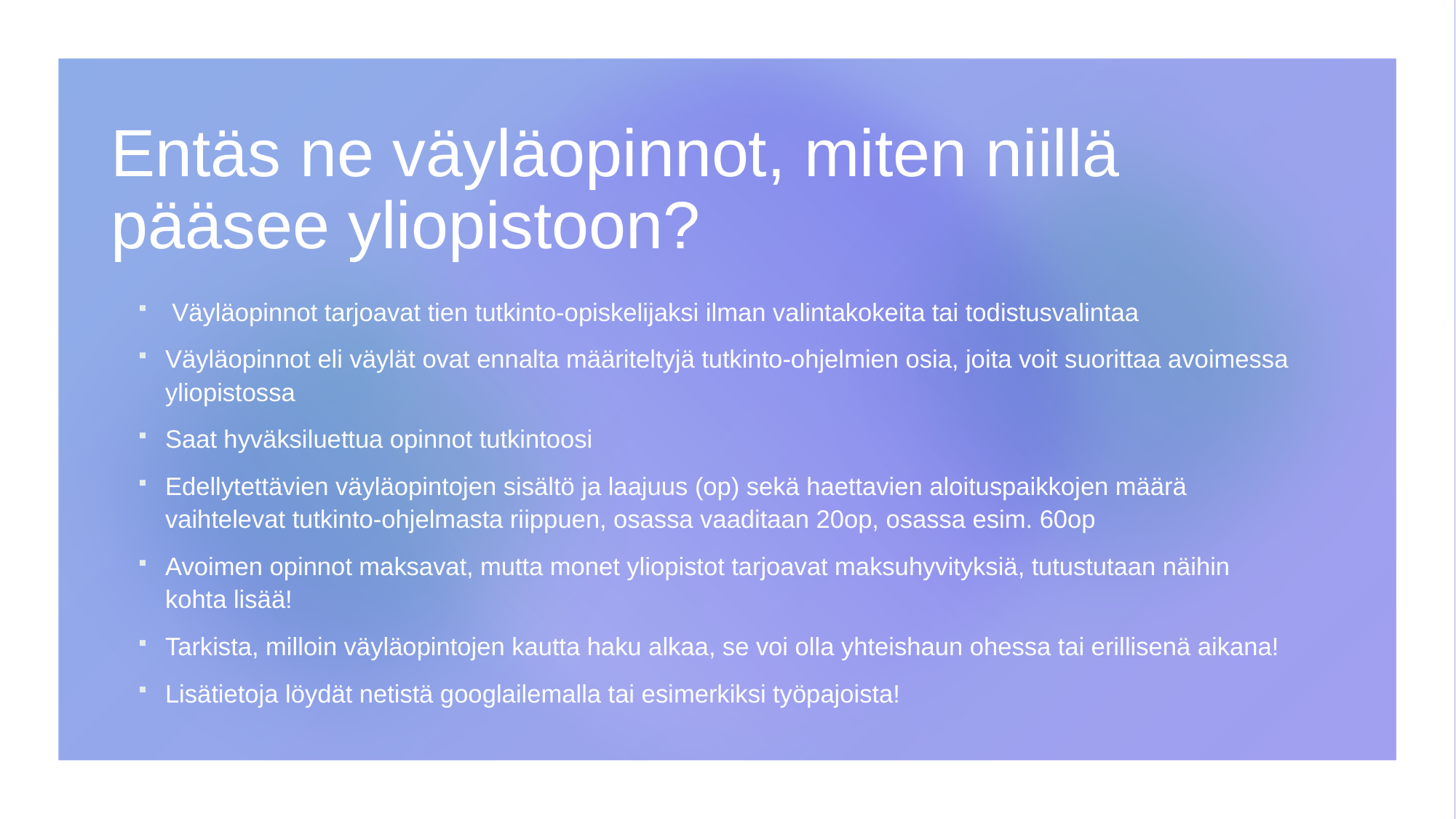

# Entäs ne väyläopinnot, miten niillä pääsee yliopistoon?

 Väyläopinnot tarjoavat tien tutkinto-opiskelijaksi ilman valintakokeita tai todistusvalintaa
Väyläopinnot eli väylät ovat ennalta määriteltyjä tutkinto-ohjelmien osia, joita voit suorittaa avoimessa yliopistossa
Saat hyväksiluettua opinnot tutkintoosi
Edellytettävien väyläopintojen sisältö ja laajuus (op) sekä haettavien aloituspaikkojen määrä vaihtelevat tutkinto-ohjelmasta riippuen, osassa vaaditaan 20op, osassa esim. 60op
Avoimen opinnot maksavat, mutta monet yliopistot tarjoavat maksuhyvityksiä, tutustutaan näihin kohta lisää!
Tarkista, milloin väyläopintojen kautta haku alkaa, se voi olla yhteishaun ohessa tai erillisenä aikana!
Lisätietoja löydät netistä googlailemalla tai esimerkiksi työpajoista!